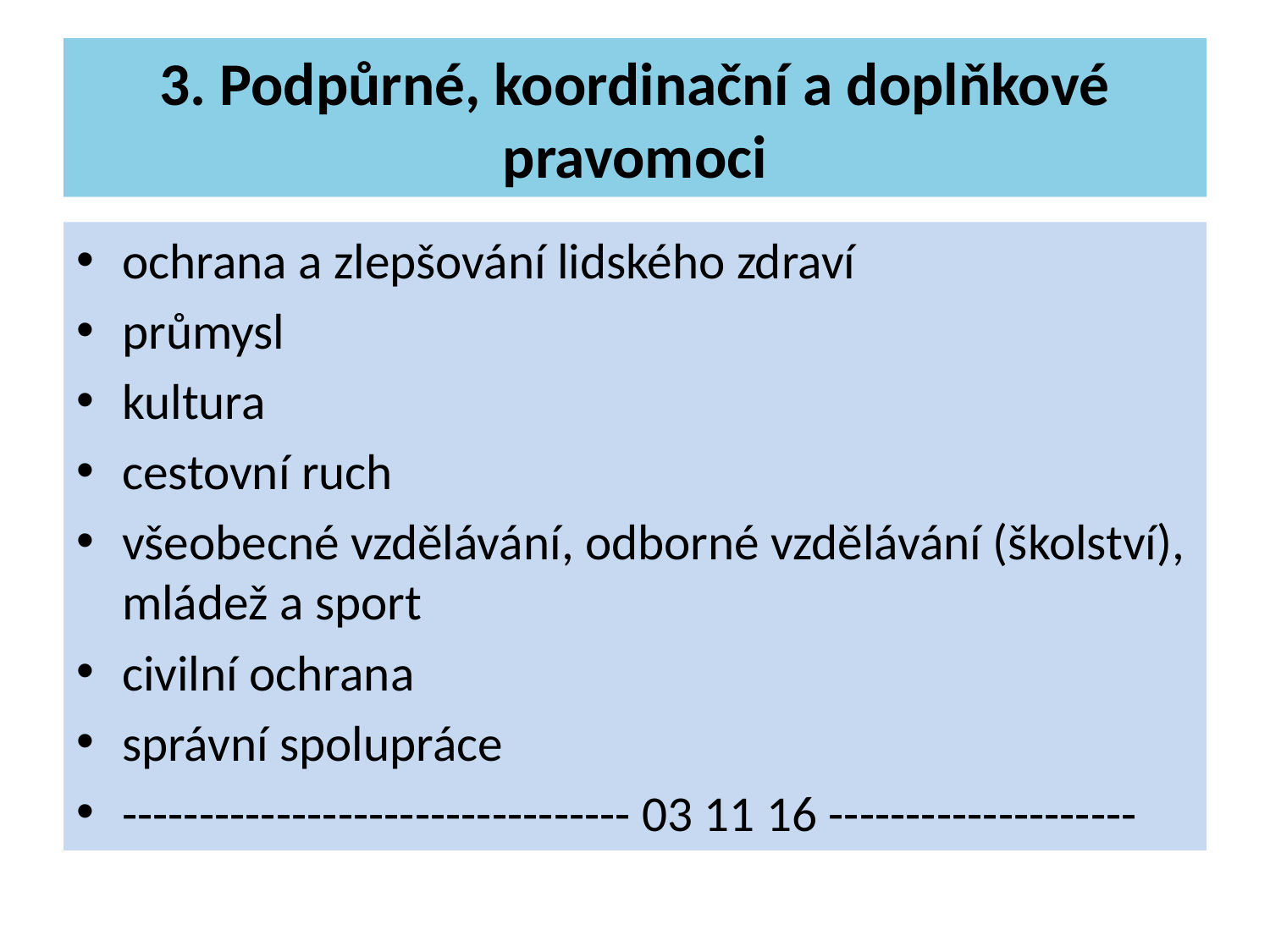

# 3. Podpůrné, koordinační a doplňkové pravomoci
ochrana a zlepšování lidského zdraví
průmysl
kultura
cestovní ruch
všeobecné vzdělávání, odborné vzdělávání (školství), mládež a sport
civilní ochrana
správní spolupráce
--------------------------------- 03 11 16 --------------------